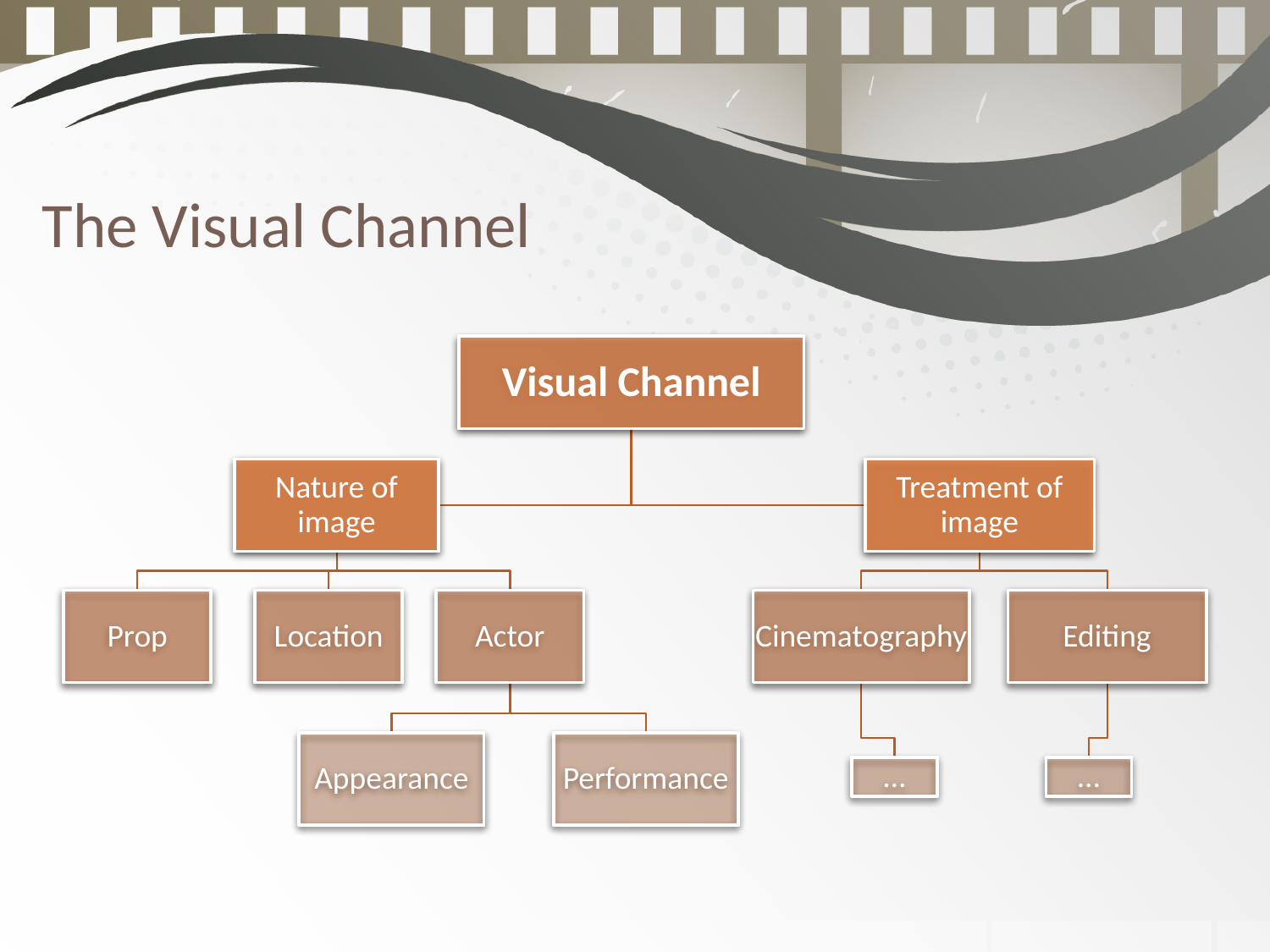

The Visual Channel
Visual Channel
Nature of image
Prop
Location
Actor
Appearance
Performance
Treatment of image
Cinematography
…
Editing
…